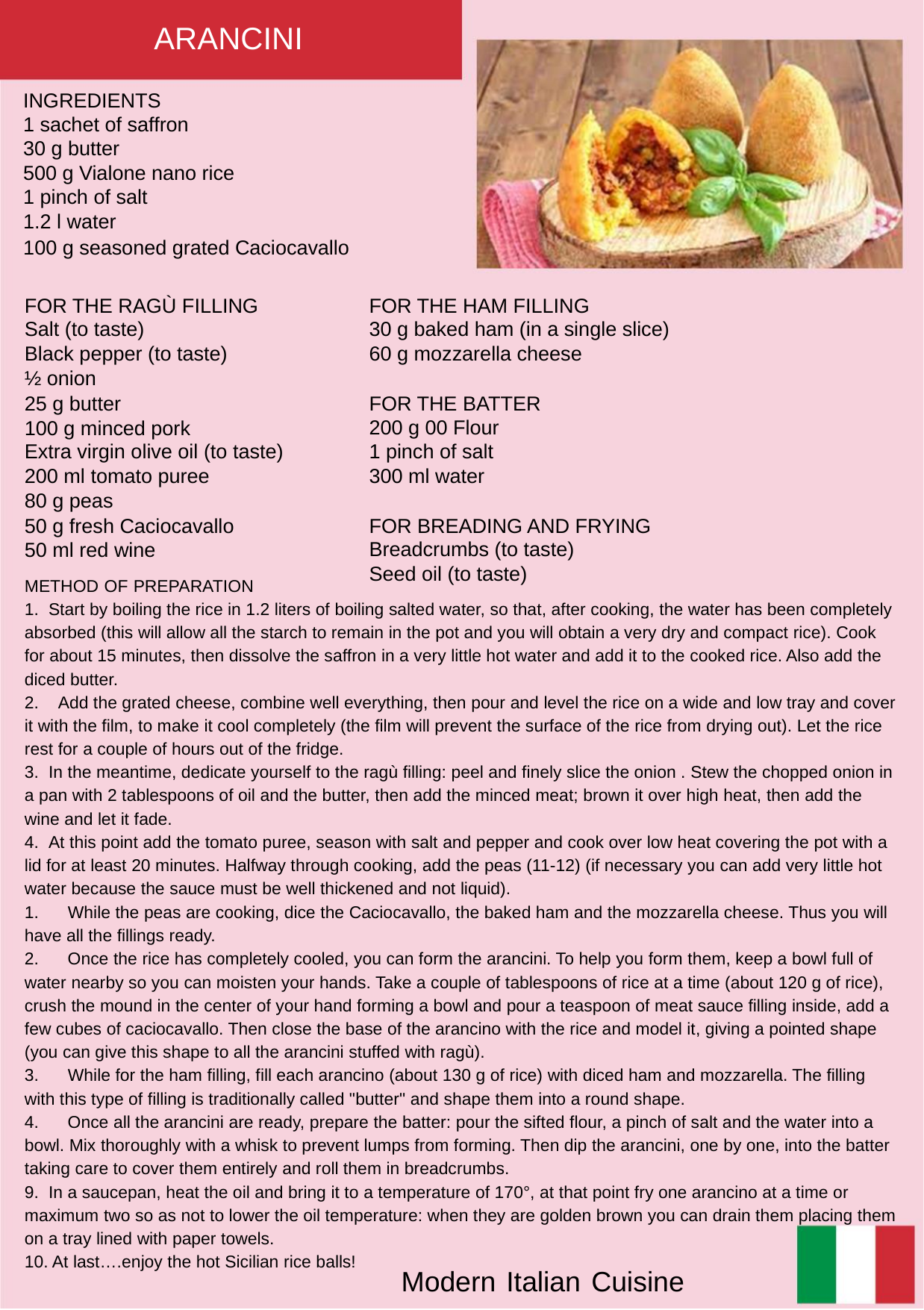

ARANCINI
INGREDIENTS
1 sachet of saffron
30 g butter
500 g Vialone nano rice
1 pinch of salt
1.2 l water
100 g seasoned grated Caciocavallo
FOR THE RAGÙ FILLING
Salt (to taste)
Black pepper (to taste)
½ onion
FOR THE HAM FILLING
30 g baked ham (in a single slice)
60 g mozzarella cheese
25 g butter
FOR THE BATTER
200 g 00 Flour
1 pinch of salt
300 ml water
100 g minced pork
Extra virgin olive oil (to taste)
200 ml tomato puree
80 g peas
50 g fresh Caciocavallo
50 ml red wine
FOR BREADING AND FRYING
Breadcrumbs (to taste)
Seed oil (to taste)
METHOD OF PREPARATION
1. Start by boiling the rice in 1.2 liters of boiling salted water, so that, after cooking, the water has been completely
absorbed (this will allow all the starch to remain in the pot and you will obtain a very dry and compact rice). Cook
for about 15 minutes, then dissolve the saffron in a very little hot water and add it to the cooked rice. Also add the
diced butter.
2. Add the grated cheese, combine well everything, then pour and level the rice on a wide and low tray and cover
it with the film, to make it cool completely (the film will prevent the surface of the rice from drying out). Let the rice
rest for a couple of hours out of the fridge.
3. In the meantime, dedicate yourself to the ragù filling: peel and finely slice the onion . Stew the chopped onion in
a pan with 2 tablespoons of oil and the butter, then add the minced meat; brown it over high heat, then add the
wine and let it fade.
4. At this point add the tomato puree, season with salt and pepper and cook over low heat covering the pot with a
lid for at least 20 minutes. Halfway through cooking, add the peas (11-12) (if necessary you can add very little hot
water because the sauce must be well thickened and not liquid).
1.
have all the fillings ready.
2. Once the rice has completely cooled, you can form the arancini. To help you form them, keep a bowl full of
While the peas are cooking, dice the Caciocavallo, the baked ham and the mozzarella cheese. Thus you will
water nearby so you can moisten your hands. Take a couple of tablespoons of rice at a time (about 120 g of rice),
crush the mound in the center of your hand forming a bowl and pour a teaspoon of meat sauce filling inside, add a
few cubes of caciocavallo. Then close the base of the arancino with the rice and model it, giving a pointed shape
(you can give this shape to all the arancini stuffed with ragù).
3.
with this type of filling is traditionally called "butter" and shape them into a round shape.
4. Once all the arancini are ready, prepare the batter: pour the sifted flour, a pinch of salt and the water into a
While for the ham filling, fill each arancino (about 130 g of rice) with diced ham and mozzarella. The filling
bowl. Mix thoroughly with a whisk to prevent lumps from forming. Then dip the arancini, one by one, into the batter
taking care to cover them entirely and roll them in breadcrumbs.
9. In a saucepan, heat the oil and bring it to a temperature of 170°, at that point fry one arancino at a time or
maximum two so as not to lower the oil temperature: when they are golden brown you can drain them placing them
on a tray lined with paper towels.
10. At last….enjoy the hot Sicilian rice balls!
Modern Italian Cuisine